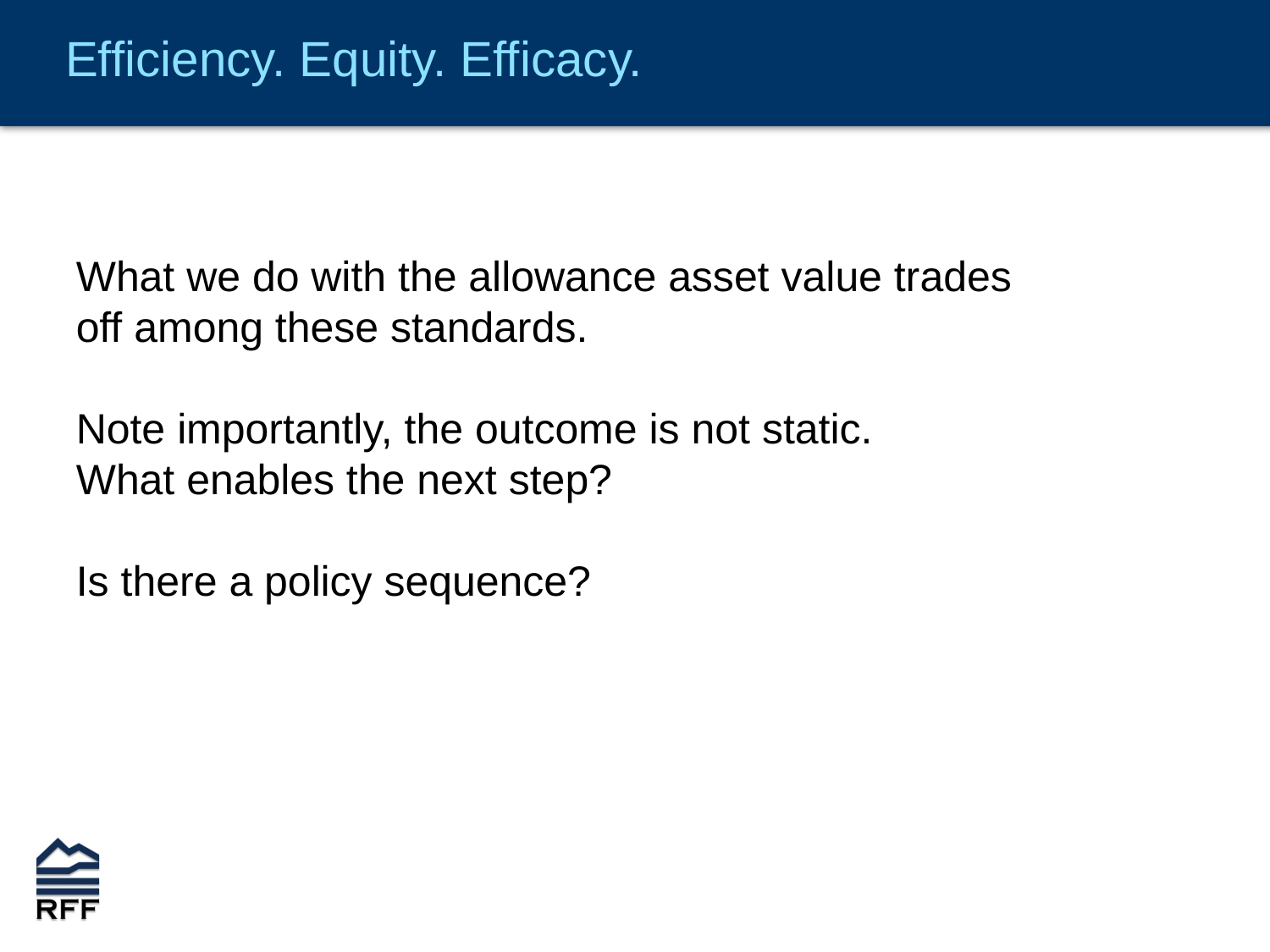

# Efficiency. Equity. Efficacy.
What we do with the allowance asset value trades off among these standards.

Note importantly, the outcome is not static.
What enables the next step?

Is there a policy sequence?